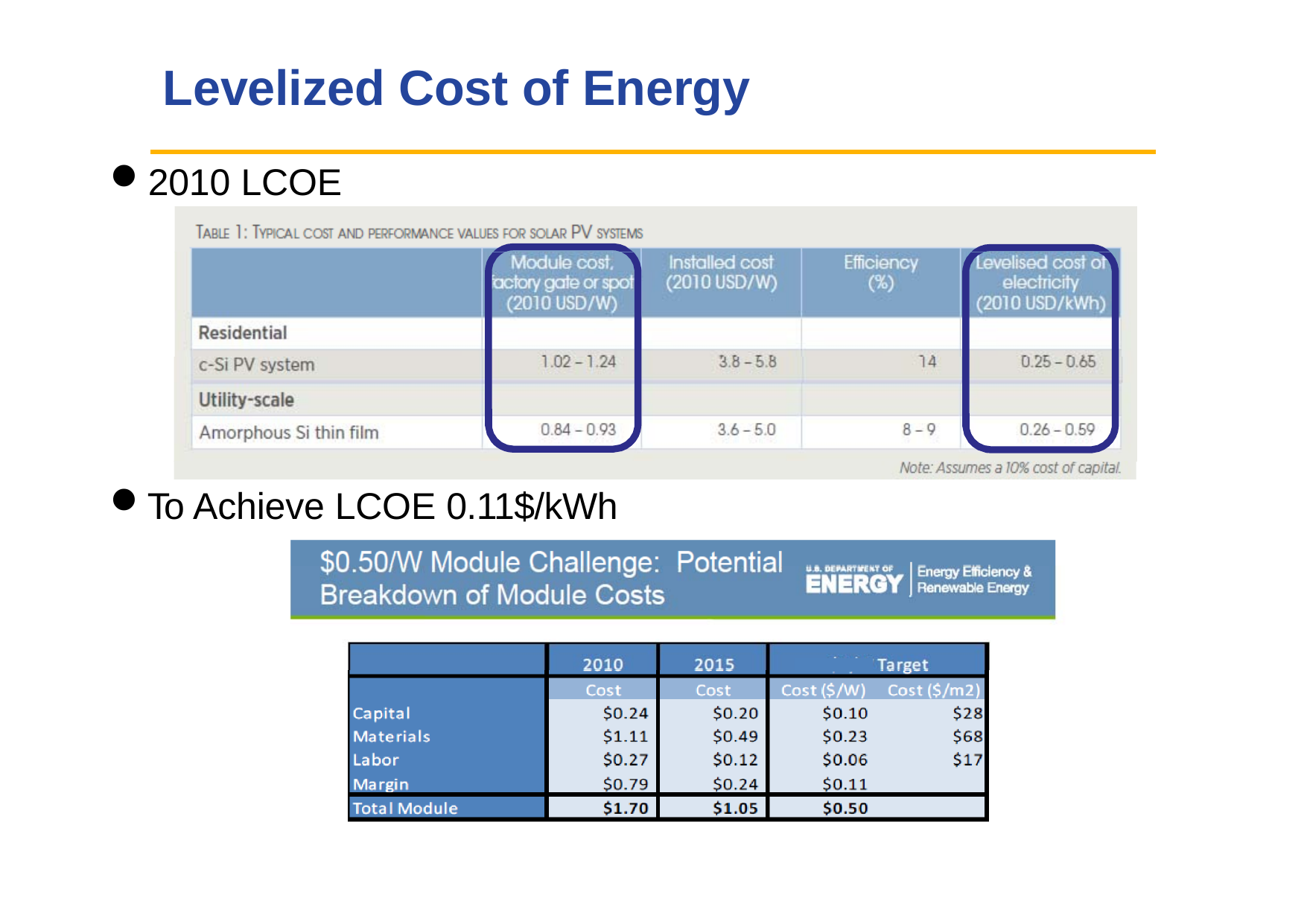

# Levelized Cost of Energy

2010 LCOE

To Achieve LCOE 0.11$/kWh